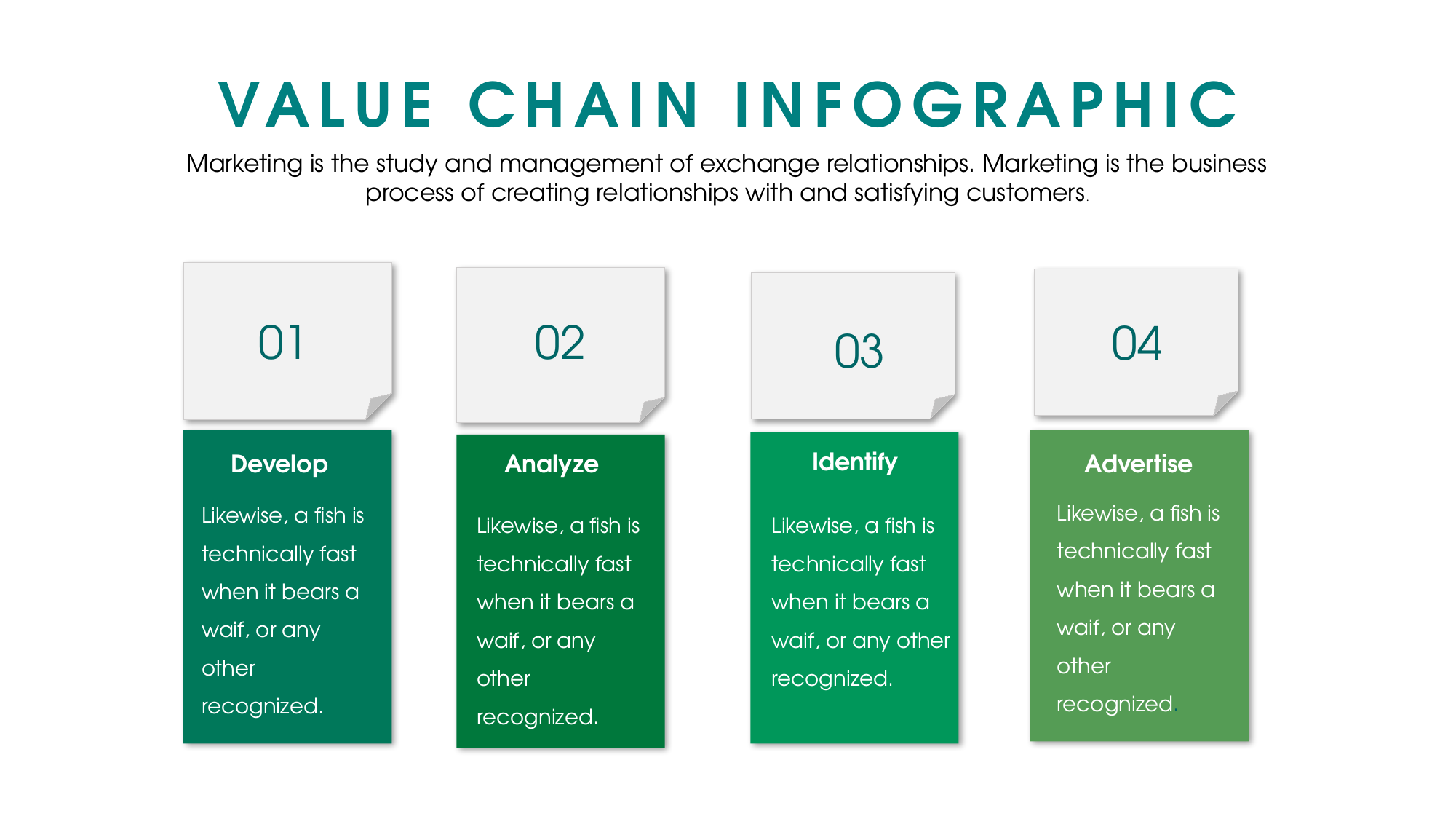

VALUE CHAIN INFOGRAPHIC
Marketing is the study and management of exchange relationships. Marketing is the business process of creating relationships with and satisfying customers.

01
02
04
03

Identify
Develop
Analyze
Advertise
Likewise, a fish is technically fast when it bears a waif, or any other recognized.
Likewise, a fish is technically fast when it bears a waif, or any other recognized.
Likewise, a fish is technically fast when it bears a waif, or any other recognized.
Likewise, a fish is technically fast when it bears a waif, or any other recognized.